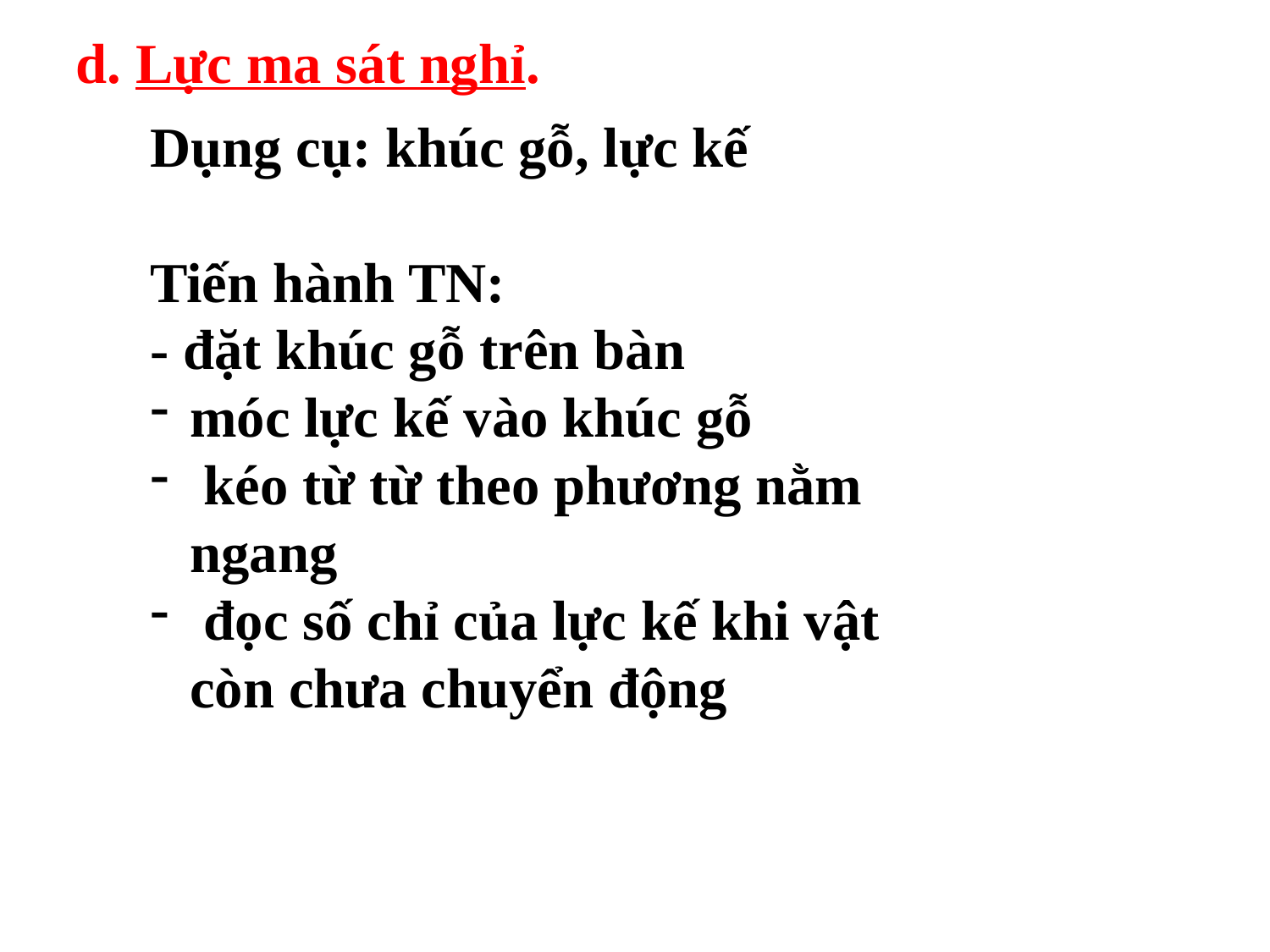

d. Lực ma sát nghỉ.
Dụng cụ: khúc gỗ, lực kế

Tiến hành TN:
- đặt khúc gỗ trên bàn
móc lực kế vào khúc gỗ
 kéo từ từ theo phương nằm ngang
 đọc số chỉ của lực kế khi vật còn chưa chuyển động